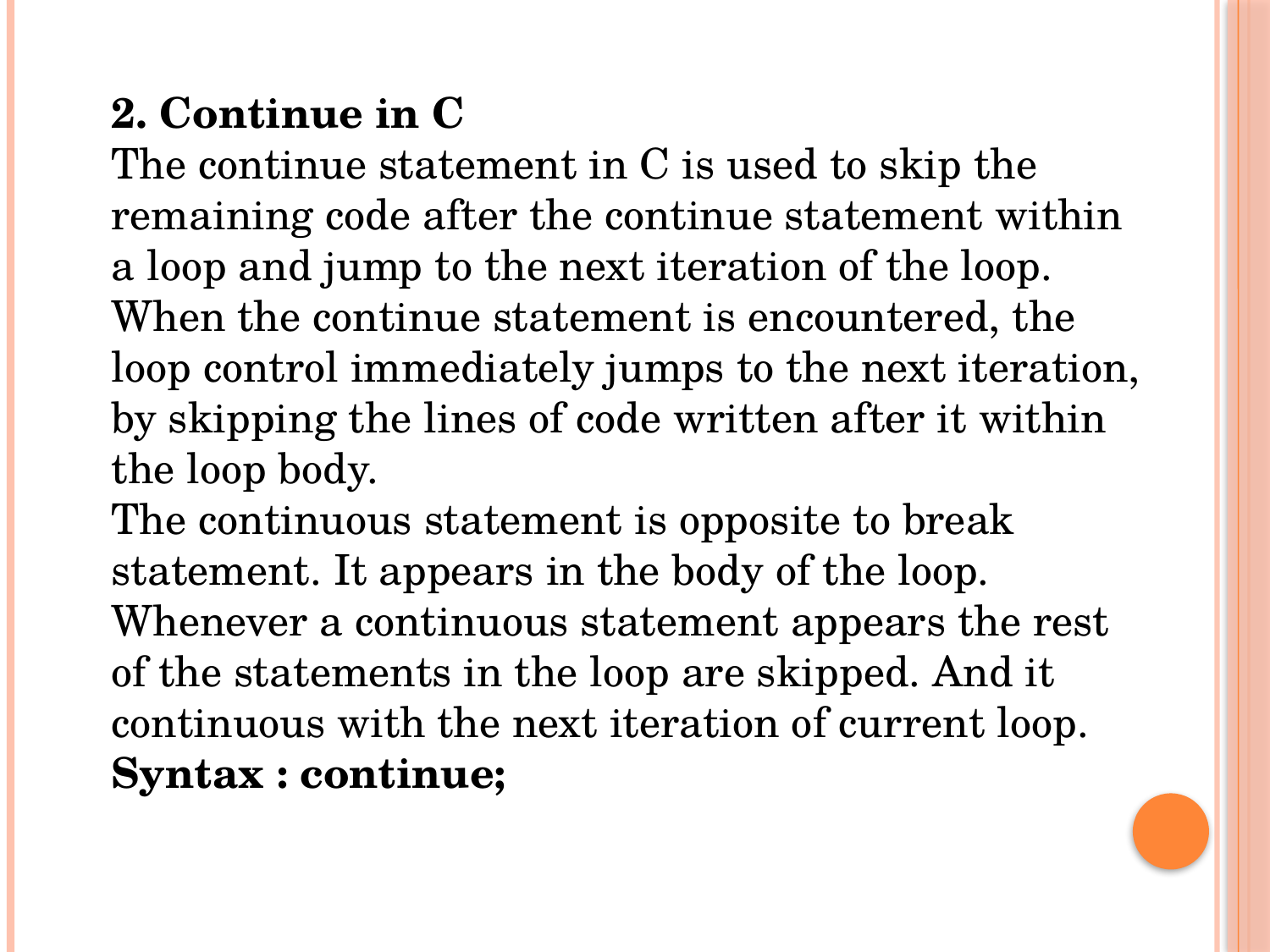

2. Continue in C
The continue statement in C is used to skip the remaining code after the continue statement within a loop and jump to the next iteration of the loop. When the continue statement is encountered, the loop control immediately jumps to the next iteration, by skipping the lines of code written after it within the loop body.
The continuous statement is opposite to break statement. It appears in the body of the loop. Whenever a continuous statement appears the rest of the statements in the loop are skipped. And it continuous with the next iteration of current loop.
Syntax : continue;